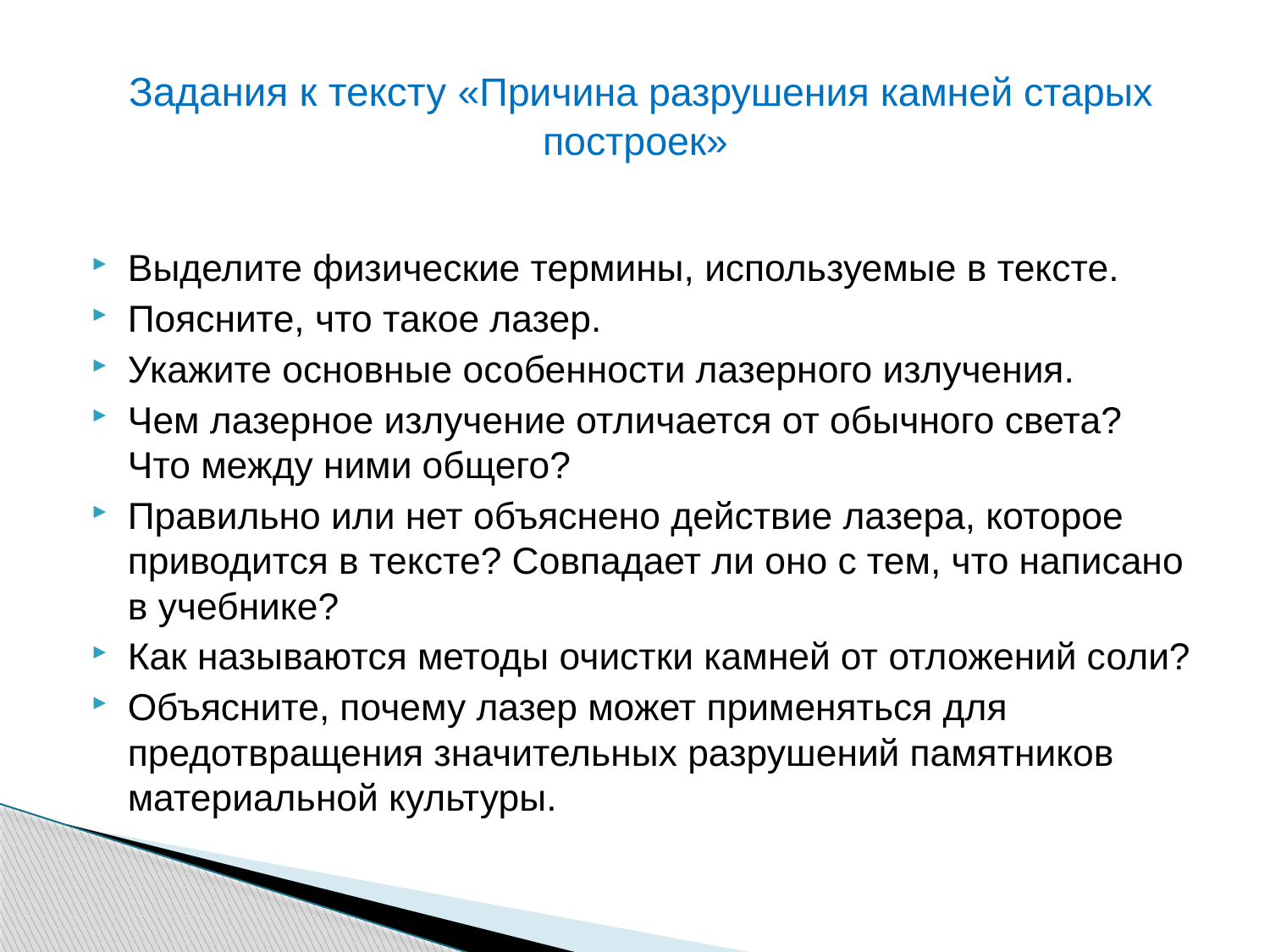

#
Задания к тексту «Причина разрушения камней старых построек»
Выделите физические термины, используемые в тексте.
Поясните, что такое лазер.
Укажите основные особенности лазерного излучения.
Чем лазерное излучение отличается от обычного света? Что между ними общего?
Правильно или нет объяснено действие лазера, которое приводится в тексте? Совпадает ли оно с тем, что написано в учебнике?
Как называются методы очистки камней от отложений соли?
Объясните, почему лазер может применяться для предотвращения значительных разрушений памятников материальной культуры.